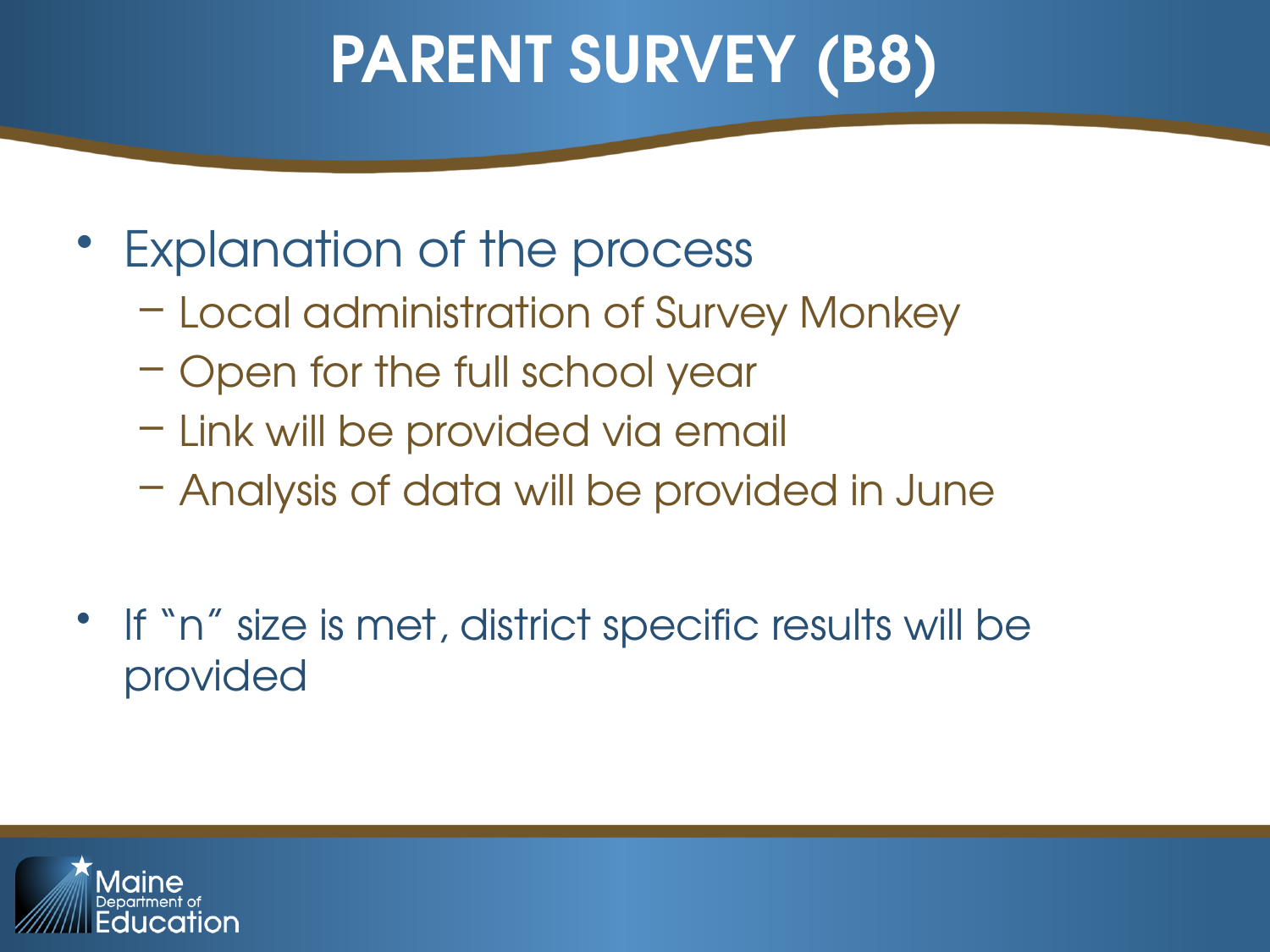

# PARENT SURVEY (B8)
Explanation of the process
Local administration of Survey Monkey
Open for the full school year
Link will be provided via email
Analysis of data will be provided in June

If “n” size is met, district specific results will be provided